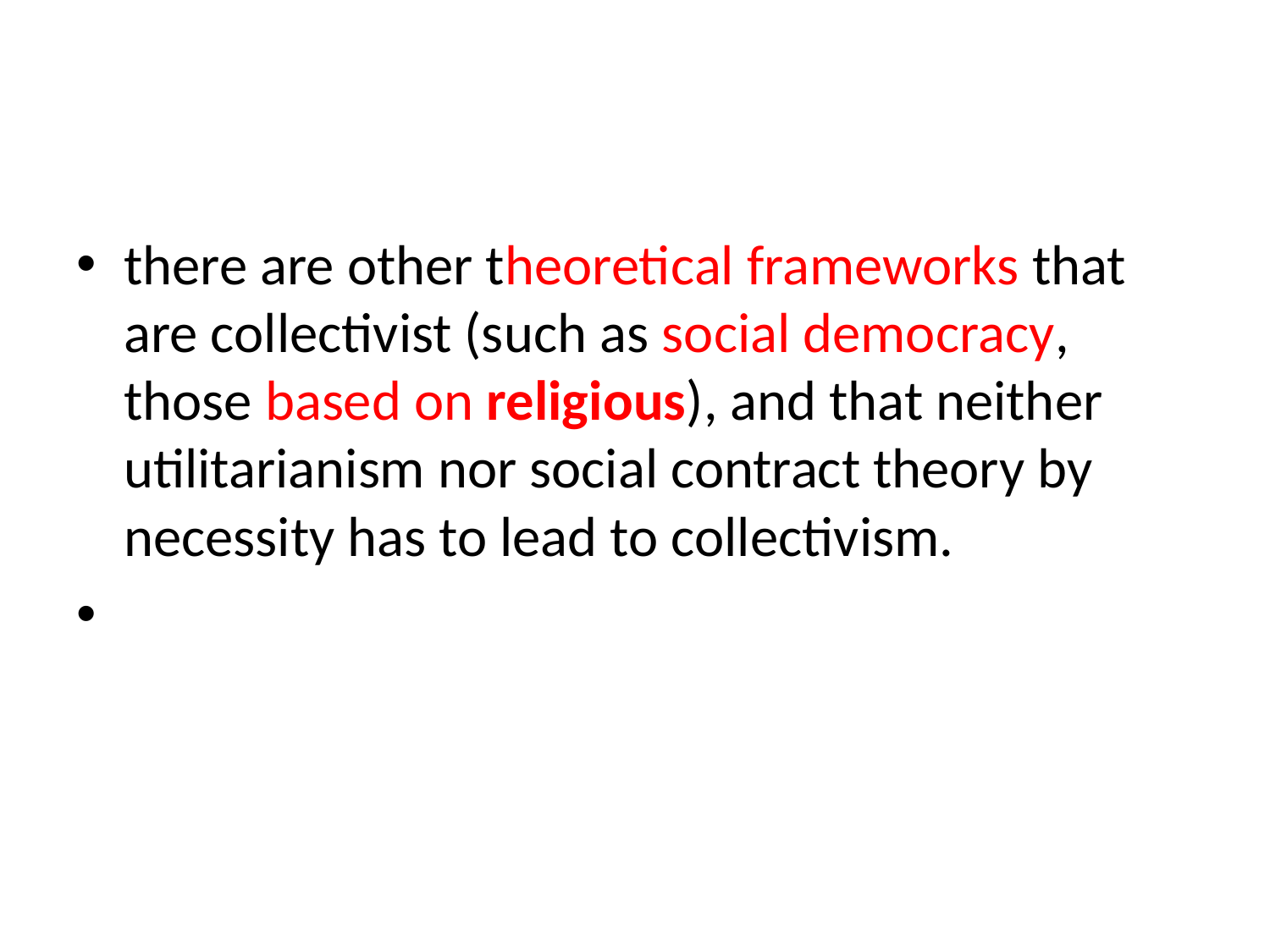

#
there are other theoretical frameworks that are collectivist (such as social democracy, those based on religious), and that neither utilitarianism nor social contract theory by necessity has to lead to collectivism.